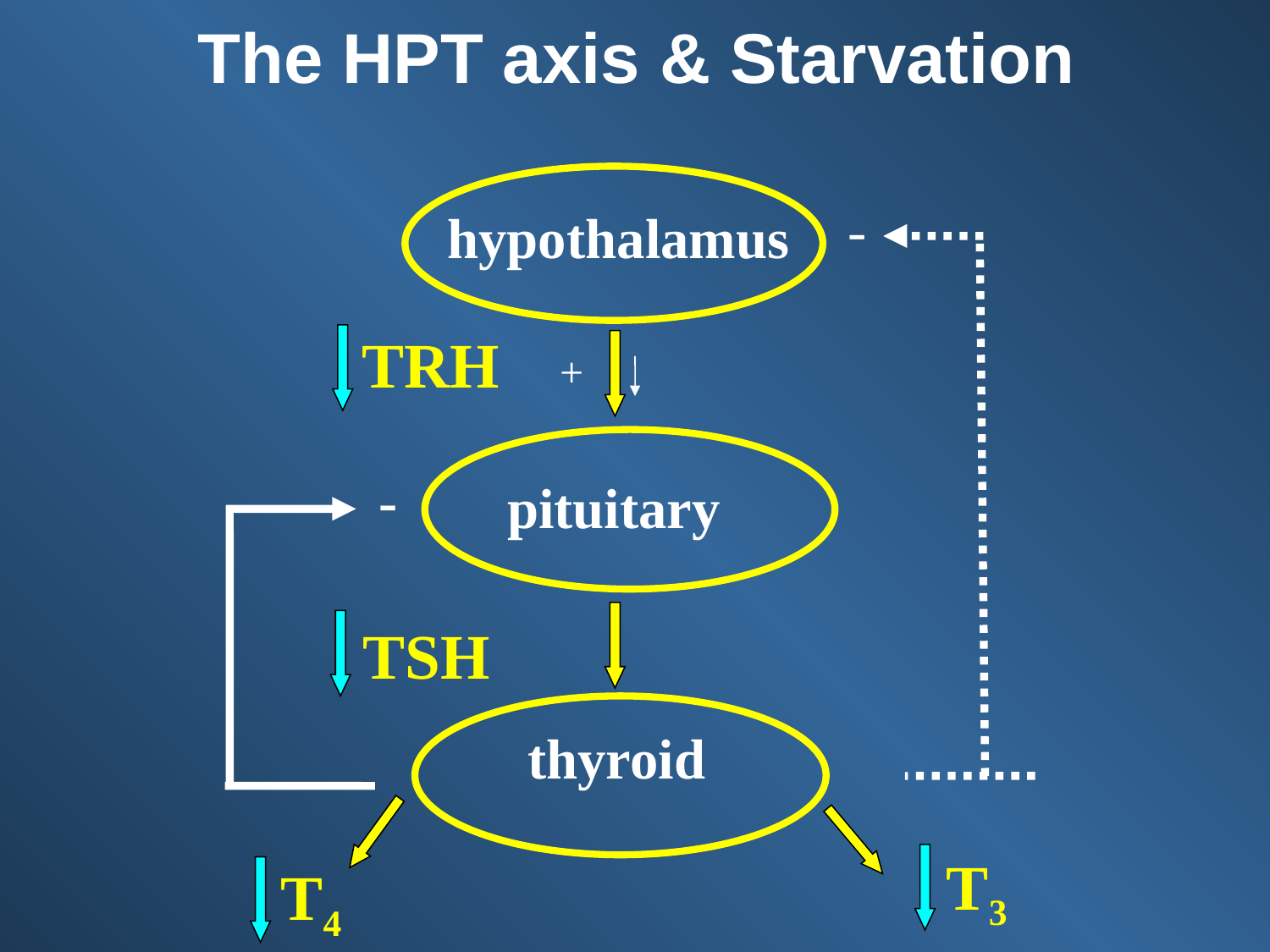

# The HPT axis & Starvation

-
hypothalamus

TRH

+

-
pituitary

TSH

thyroid

T3

T4